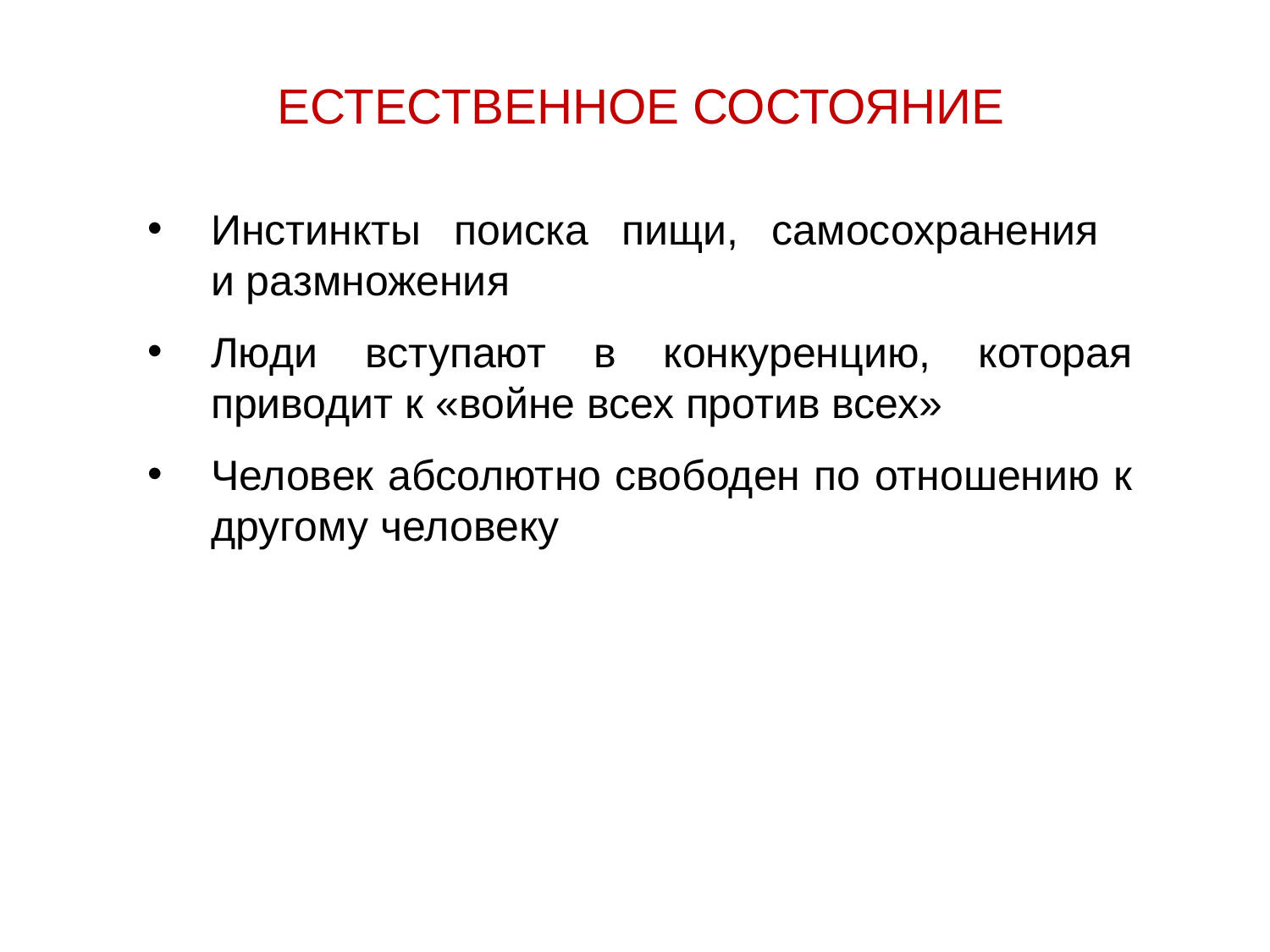

ЕСТЕСТВЕННОЕ СОСТОЯНИЕ
Инстинкты поиска пищи, самосохранения
и размножения
Люди вступают в конкуренцию, которая приводит к «войне всех против всех»
Человек абсолютно свободен по отношению к другому человеку

6